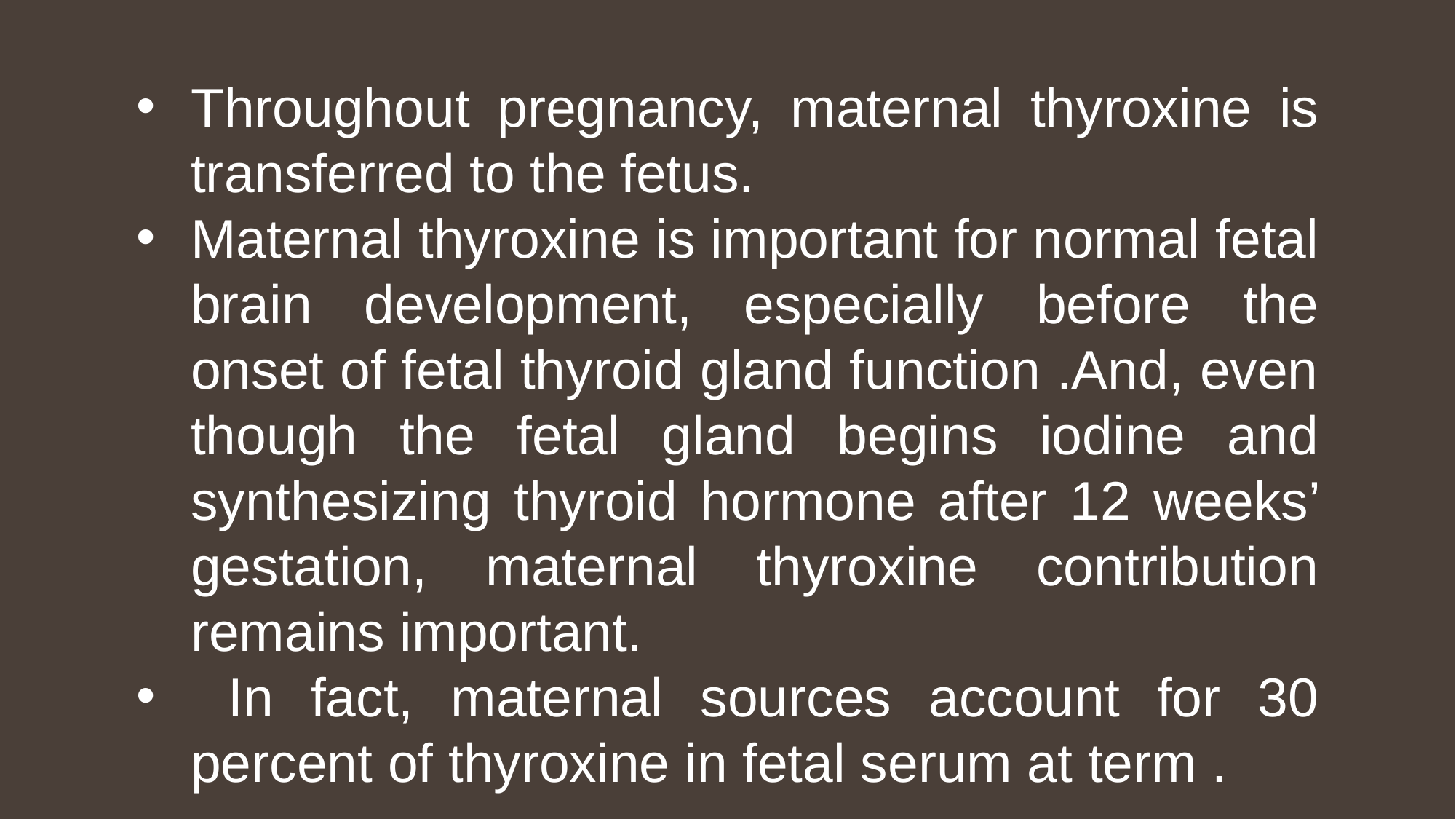

Throughout pregnancy, maternal thyroxine is transferred to the fetus.
Maternal thyroxine is important for normal fetal brain development, especially before the onset of fetal thyroid gland function .And, even though the fetal gland begins iodine and synthesizing thyroid hormone after 12 weeks’ gestation, maternal thyroxine contribution remains important.
 In fact, maternal sources account for 30 percent of thyroxine in fetal serum at term .